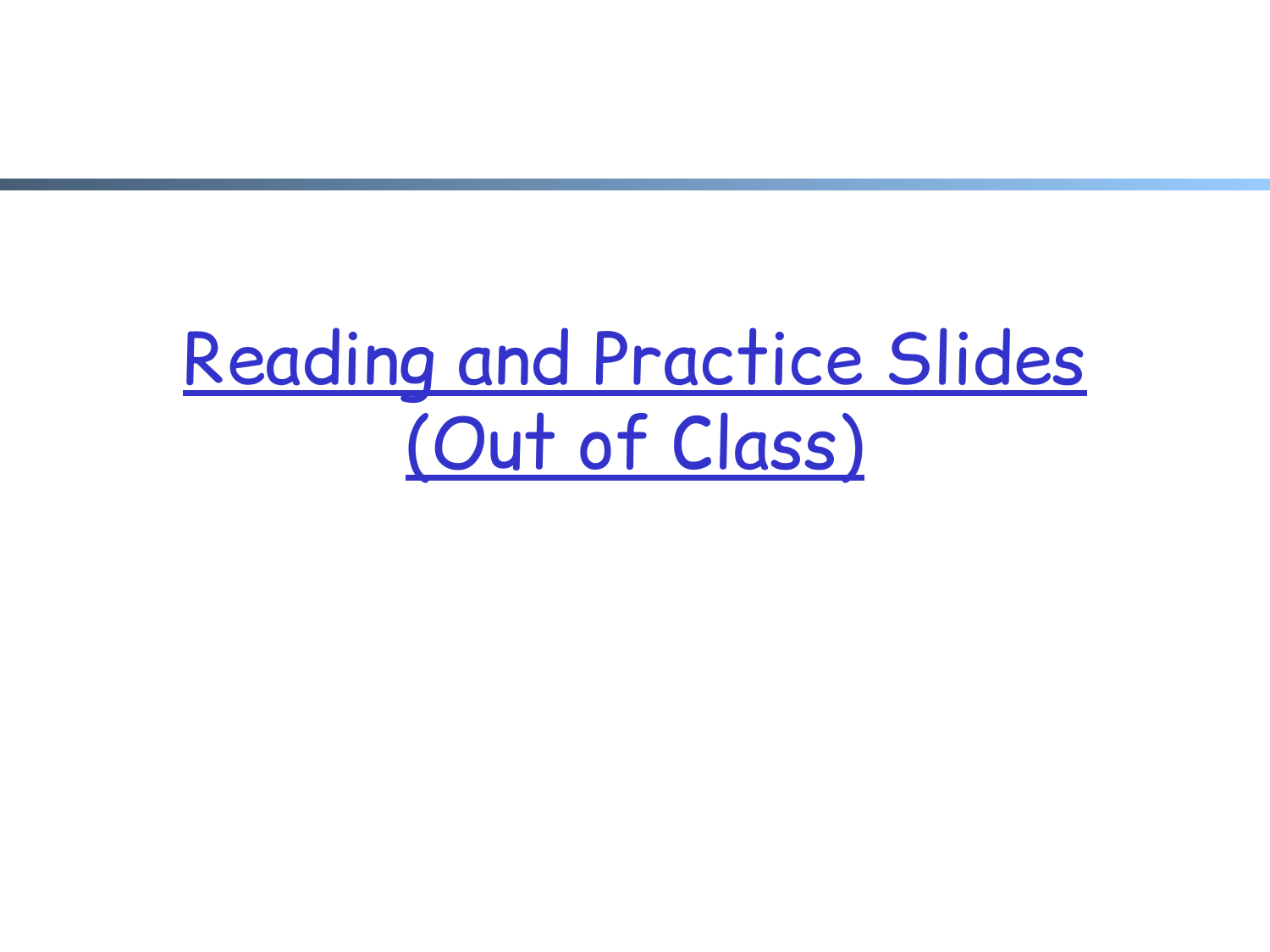

# Reading and Practice Slides (Out of Class)